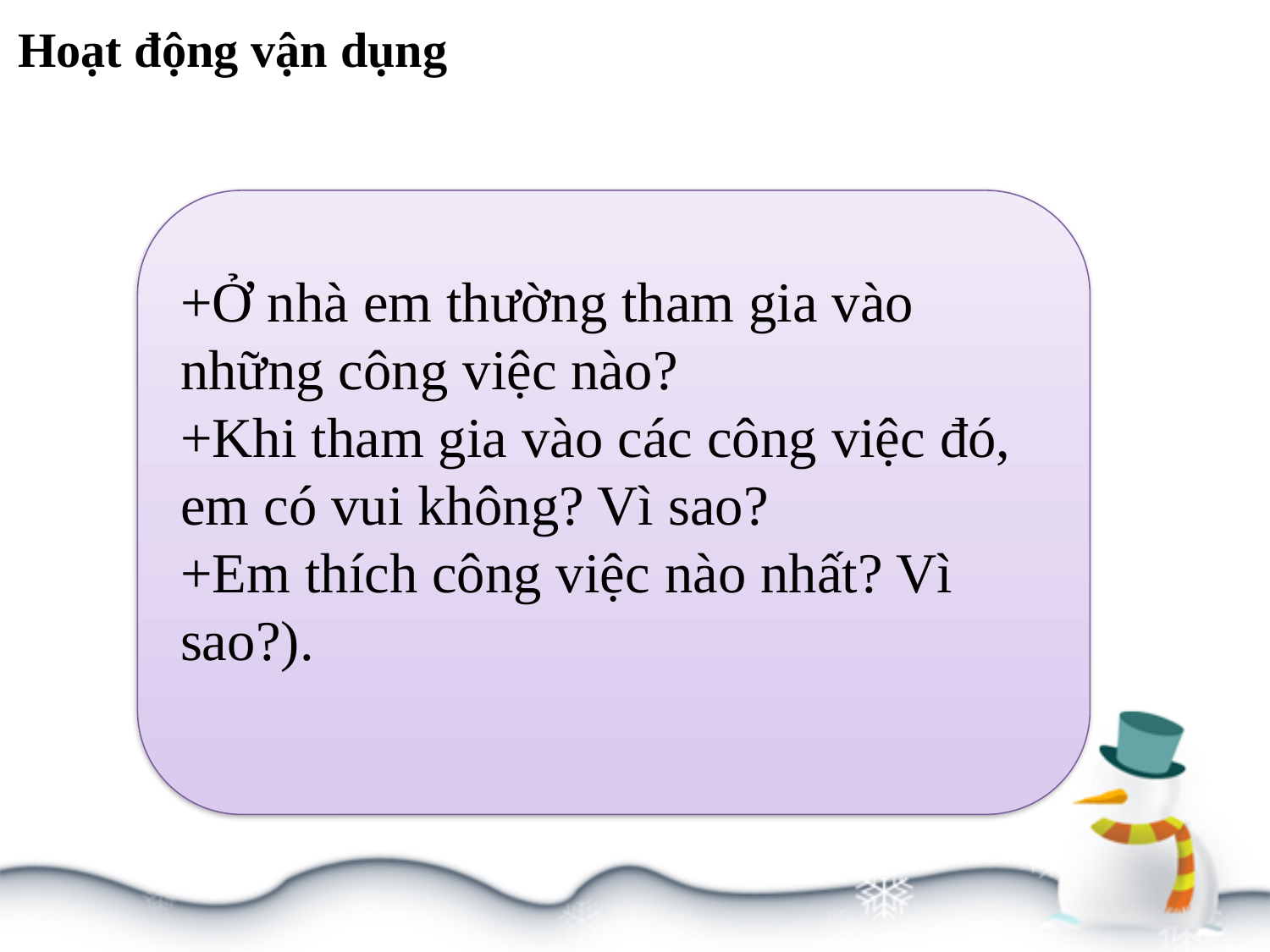

# Hoạt động vận dụng
+Ở nhà em thường tham gia vào những công việc nào?
+Khi tham gia vào các công việc đó, em có vui không? Vì sao?
+Em thích công việc nào nhất? Vì sao?).